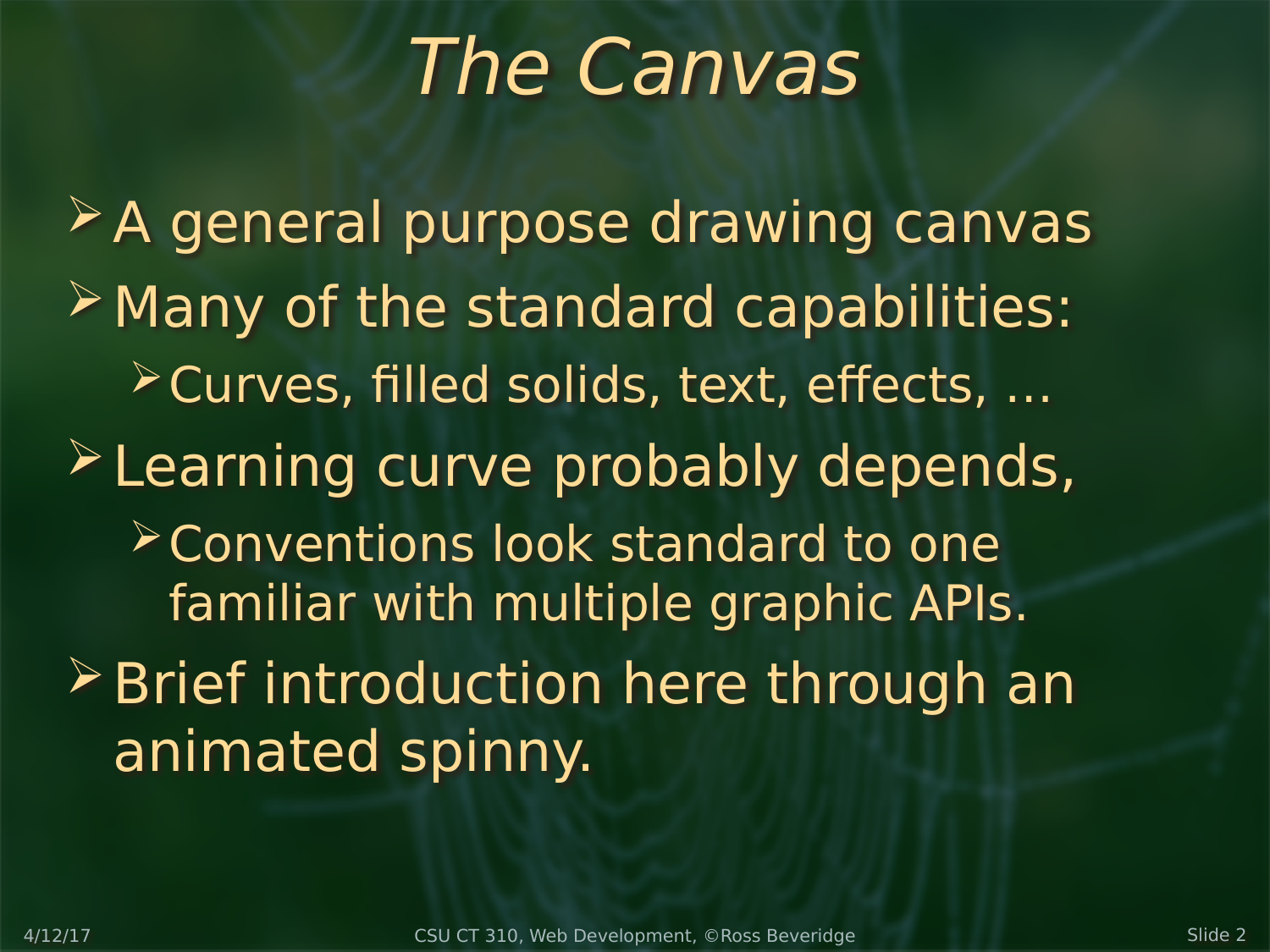

# The Canvas
A general purpose drawing canvas
Many of the standard capabilities:
Curves, filled solids, text, effects, …
Learning curve probably depends,
Conventions look standard to one familiar with multiple graphic APIs.
Brief introduction here through an animated spinny.
4/12/17
Slide 2
CSU CT 310, Web Development, ©Ross Beveridge